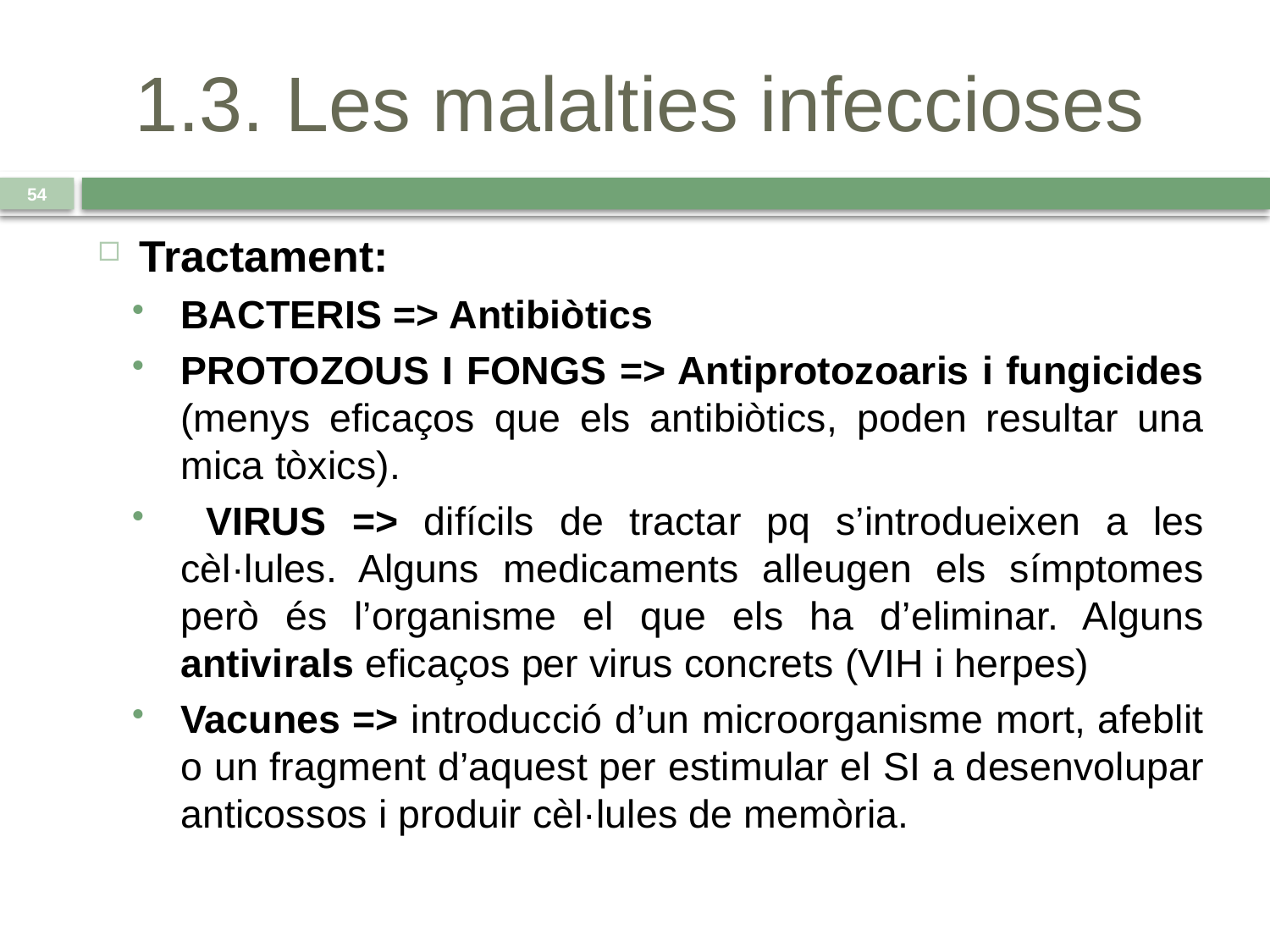

# 1.3. Les malalties infeccioses
54
Tractament:
BACTERIS => Antibiòtics
PROTOZOUS I FONGS => Antiprotozoaris i fungicides (menys eficaços que els antibiòtics, poden resultar una mica tòxics).
 VIRUS => difícils de tractar pq s’introdueixen a les cèl·lules. Alguns medicaments alleugen els símptomes però és l’organisme el que els ha d’eliminar. Alguns antivirals eficaços per virus concrets (VIH i herpes)
Vacunes => introducció d’un microorganisme mort, afeblit o un fragment d’aquest per estimular el SI a desenvolupar anticossos i produir cèl·lules de memòria.